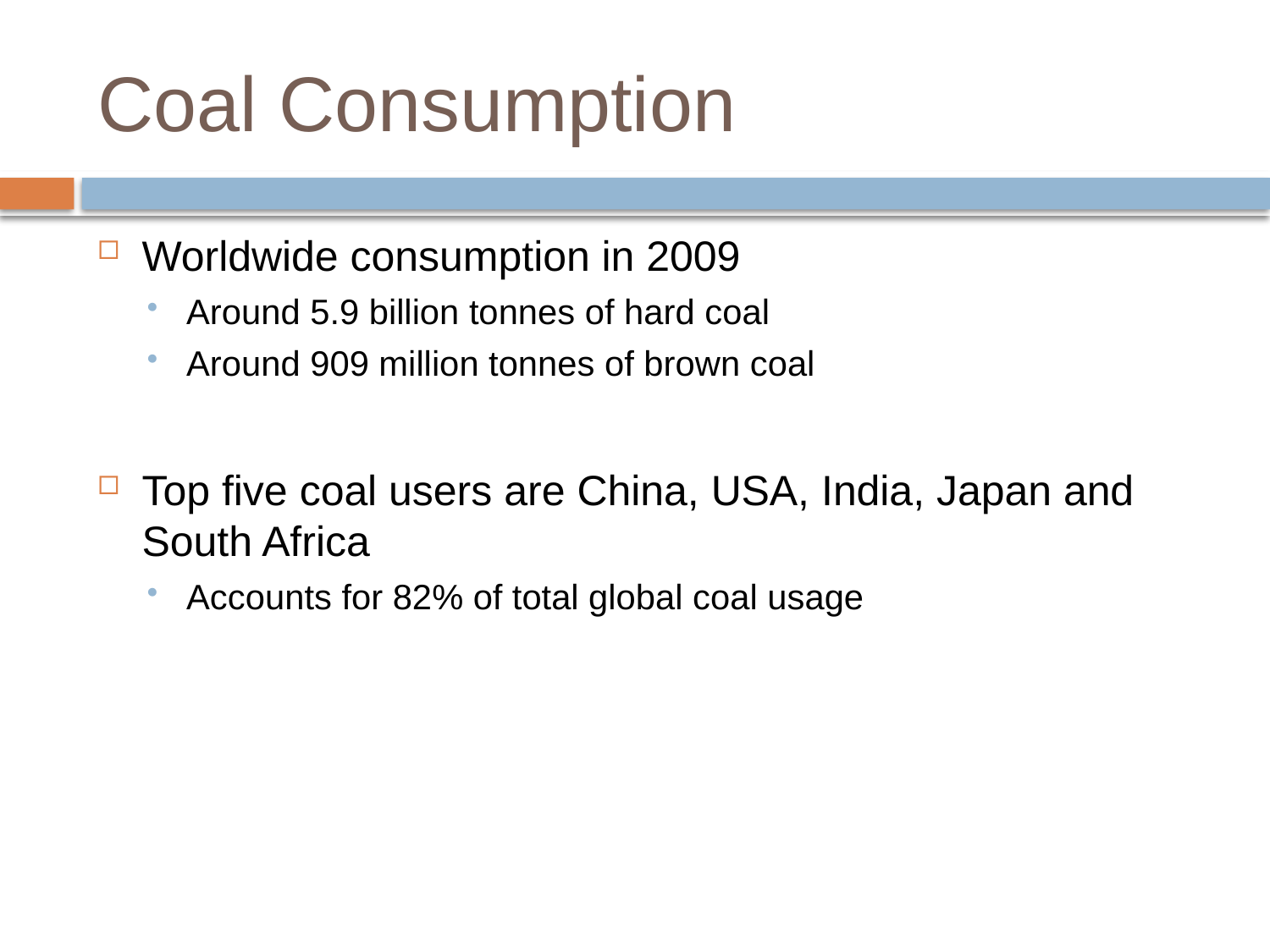

# Coal Consumption
Worldwide consumption in 2009
Around 5.9 billion tonnes of hard coal
Around 909 million tonnes of brown coal

Top five coal users are China, USA, India, Japan and South Africa
Accounts for 82% of total global coal usage